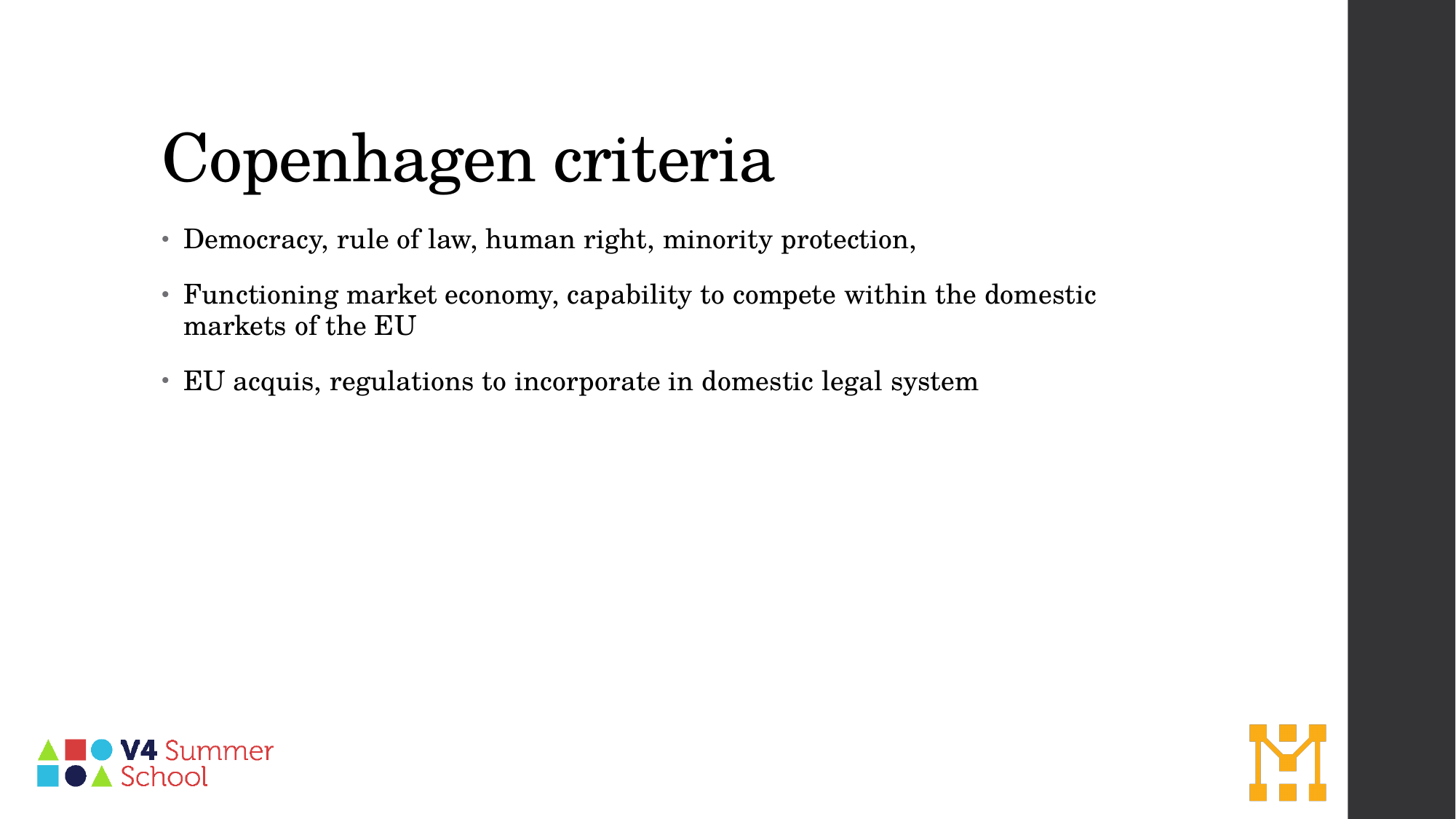

# Copenhagen criteria
Democracy, rule of law, human right, minority protection,
Functioning market economy, capability to compete within the domestic markets of the EU
EU acquis, regulations to incorporate in domestic legal system